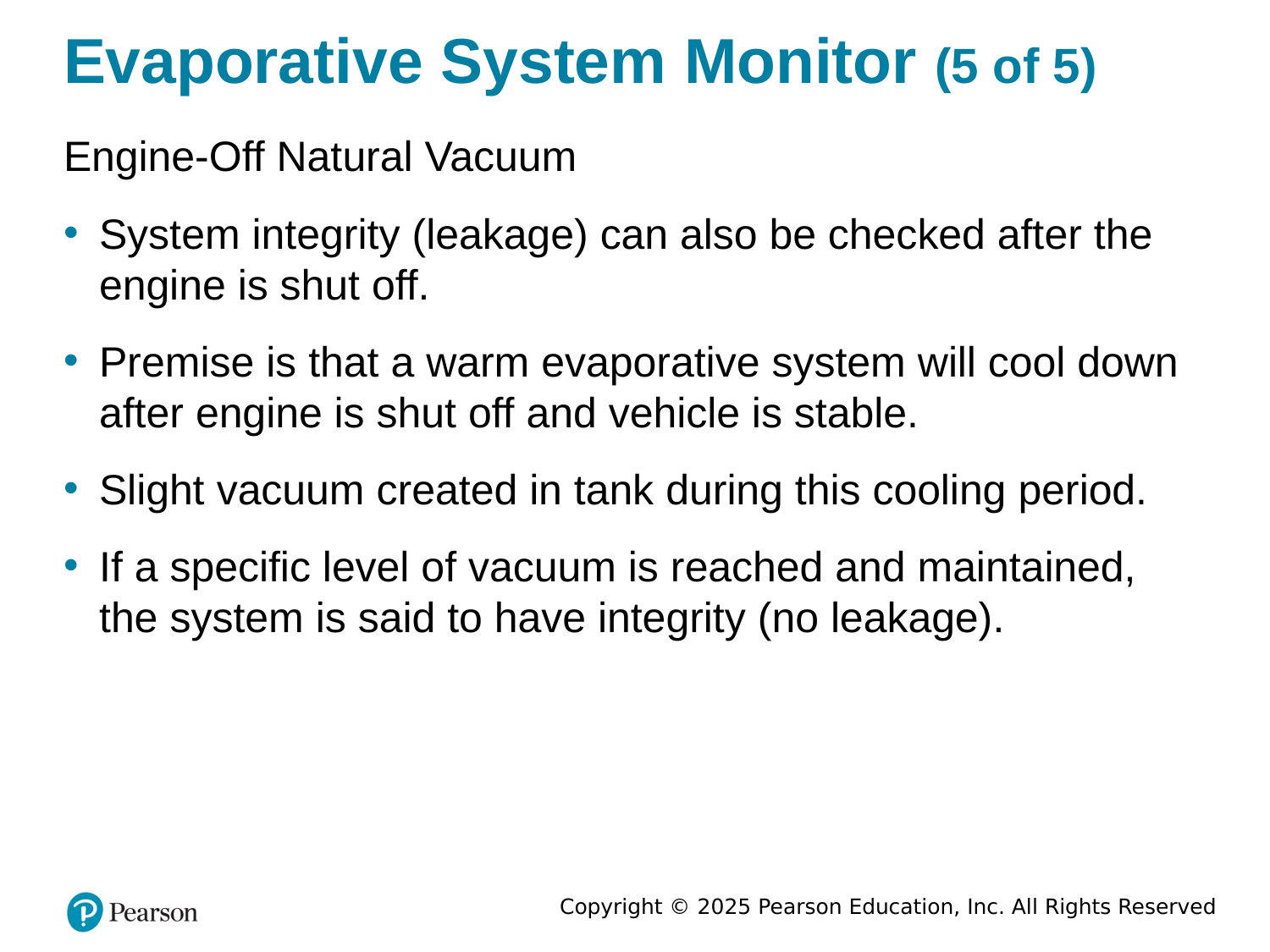

# Evaporative System Monitor (5 of 5)
Engine-Off Natural Vacuum
System integrity (leakage) can also be checked after the engine is shut off.
Premise is that a warm evaporative system will cool down after engine is shut off and vehicle is stable.
Slight vacuum created in tank during this cooling period.
If a specific level of vacuum is reached and maintained, the system is said to have integrity (no leakage).